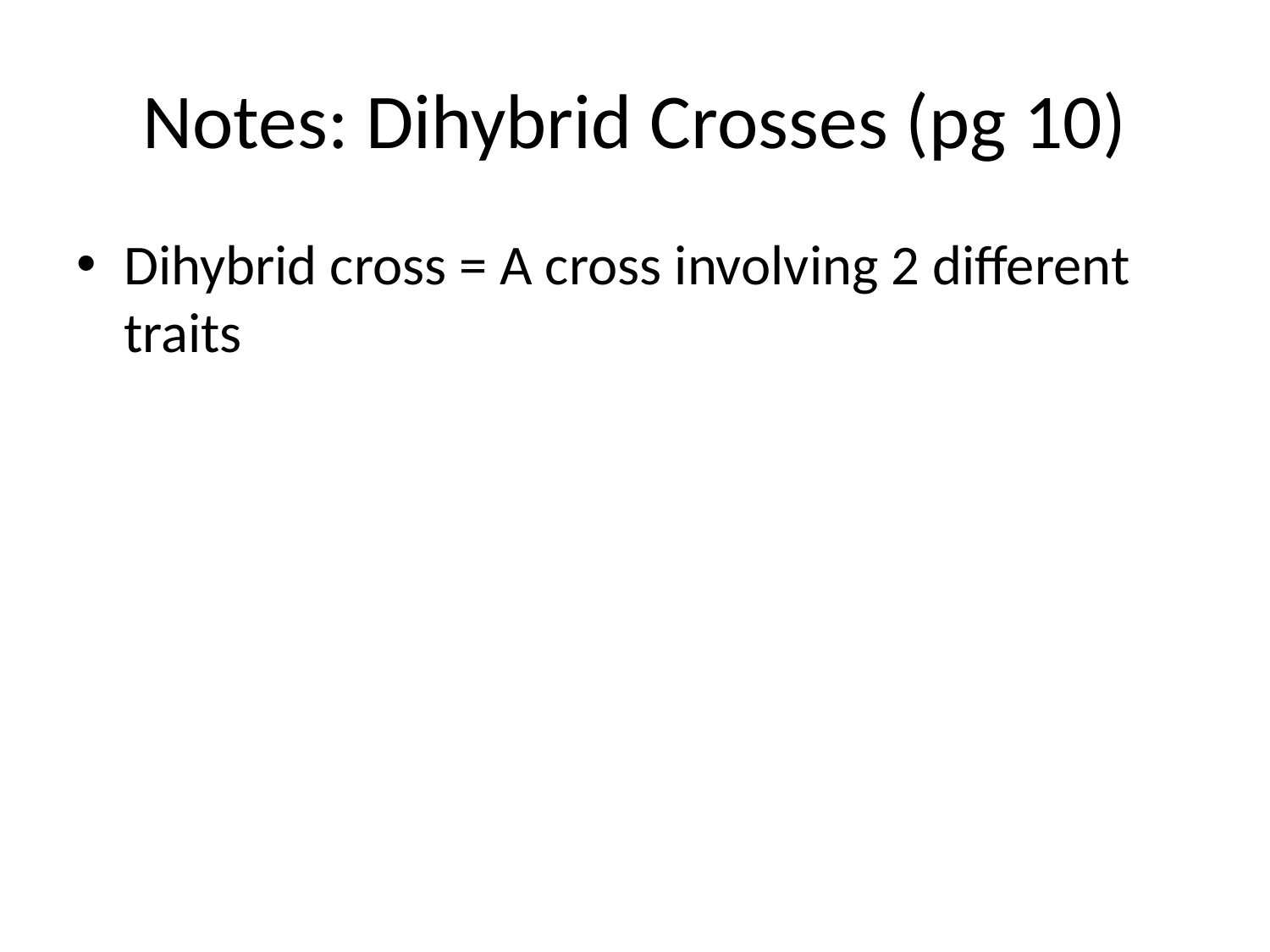

# Notes: Dihybrid Crosses (pg 10)
Dihybrid cross = A cross involving 2 different traits